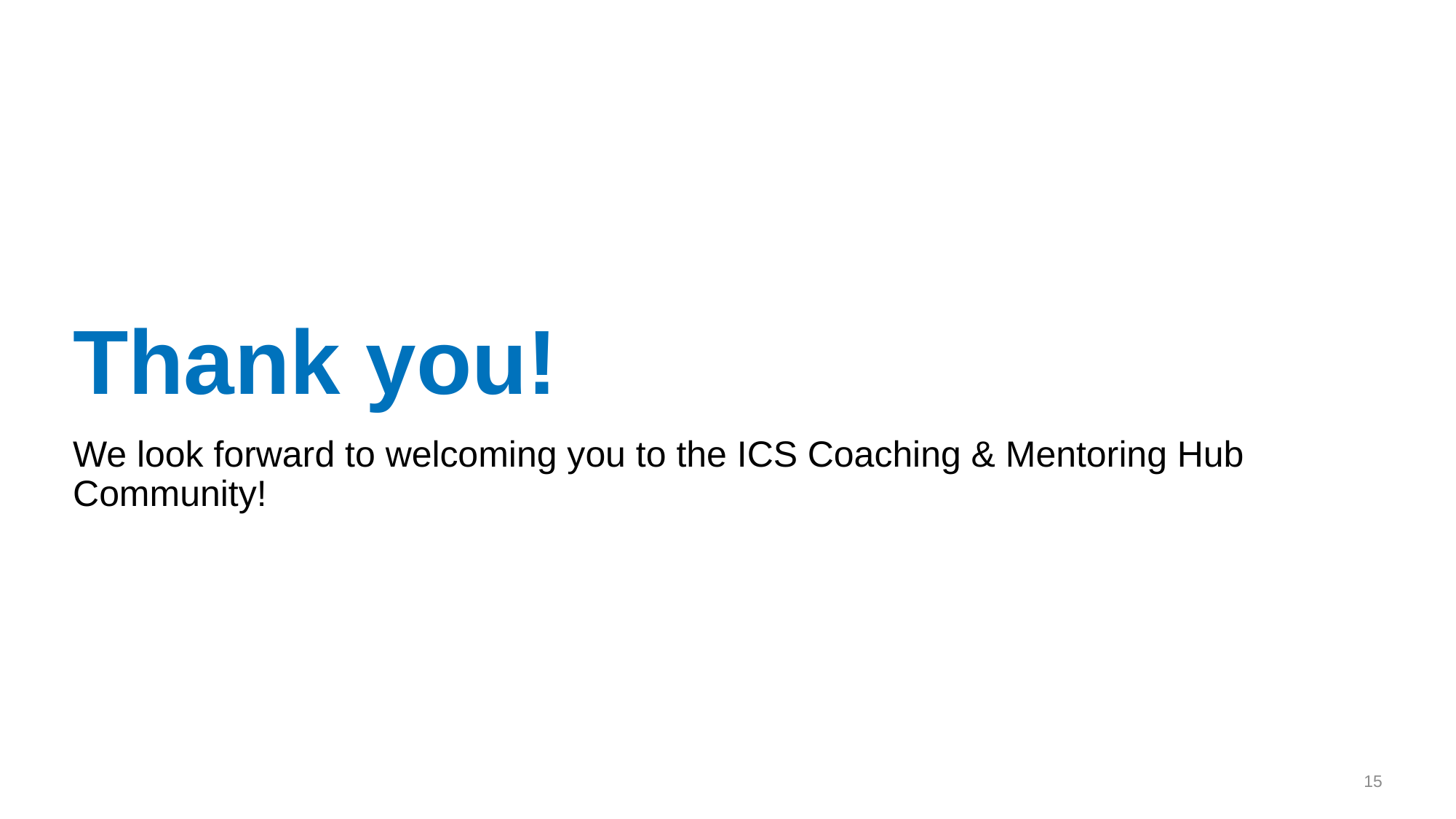

# Thank you!
We look forward to welcoming you to the ICS Coaching & Mentoring Hub Community!
15